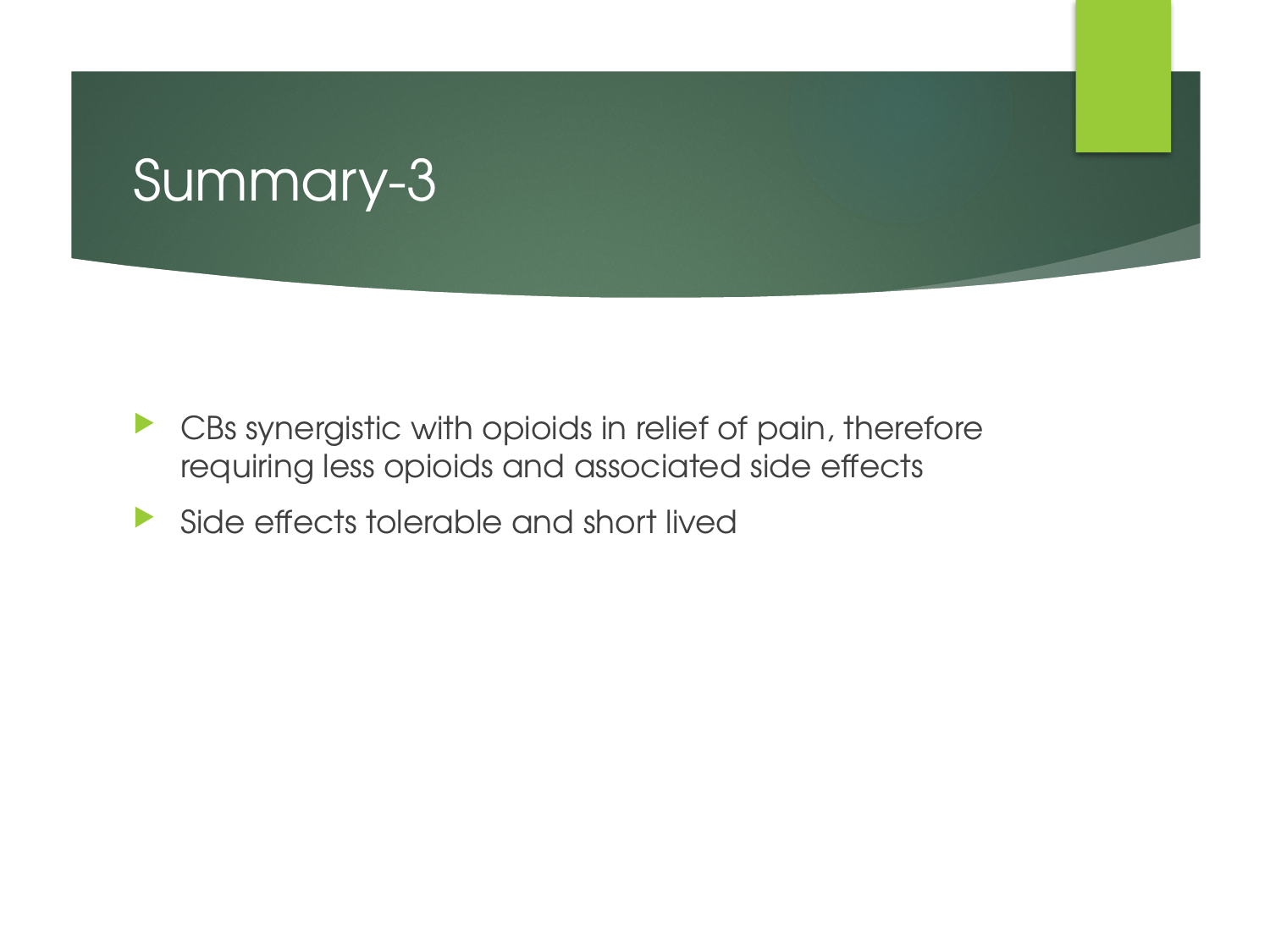

# Summary-3

CBs synergistic with opioids in relief of pain, therefore requiring less opioids and associated side effects
Side effects tolerable and short lived